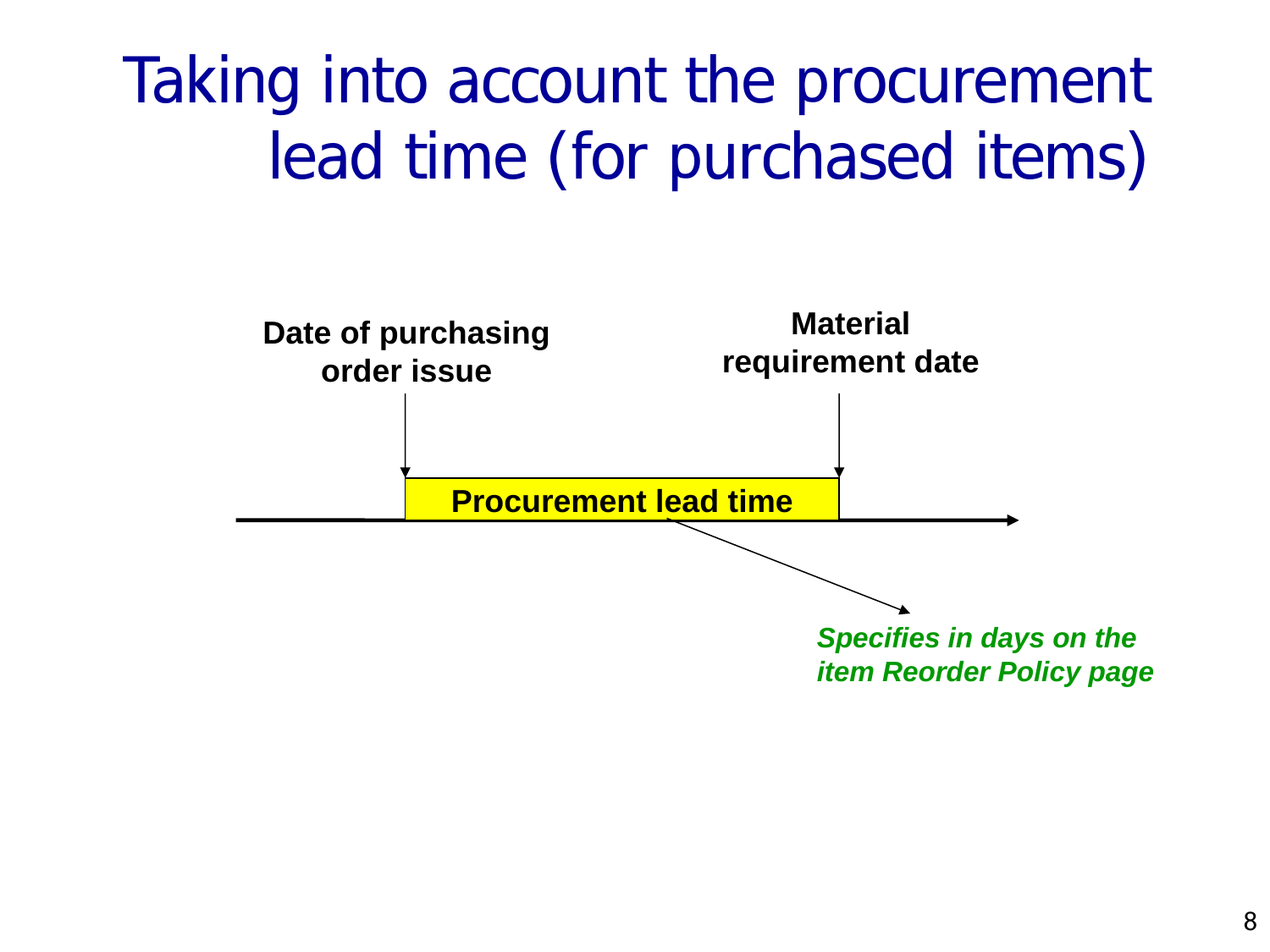

# Taking into account the procurement lead time (for purchased items)
Material requirement date
Date of purchasing order issue

Procurement lead time

Specifies in days on the item Reorder Policy page
8